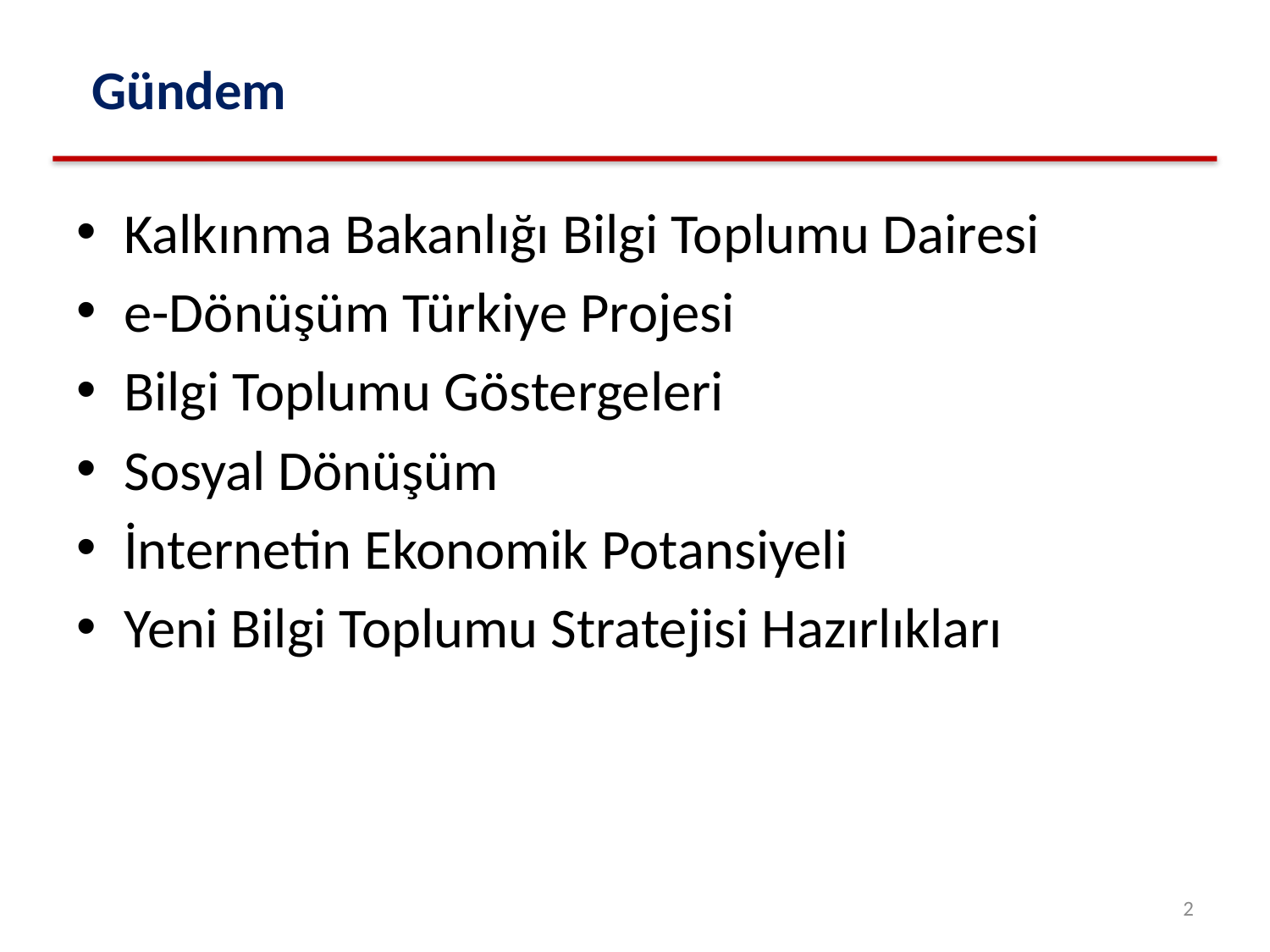

# Gündem

Kalkınma Bakanlığı Bilgi Toplumu Dairesi
e-Dönüşüm Türkiye Projesi
Bilgi Toplumu Göstergeleri
Sosyal Dönüşüm
İnternetin Ekonomik Potansiyeli
Yeni Bilgi Toplumu Stratejisi Hazırlıkları
2